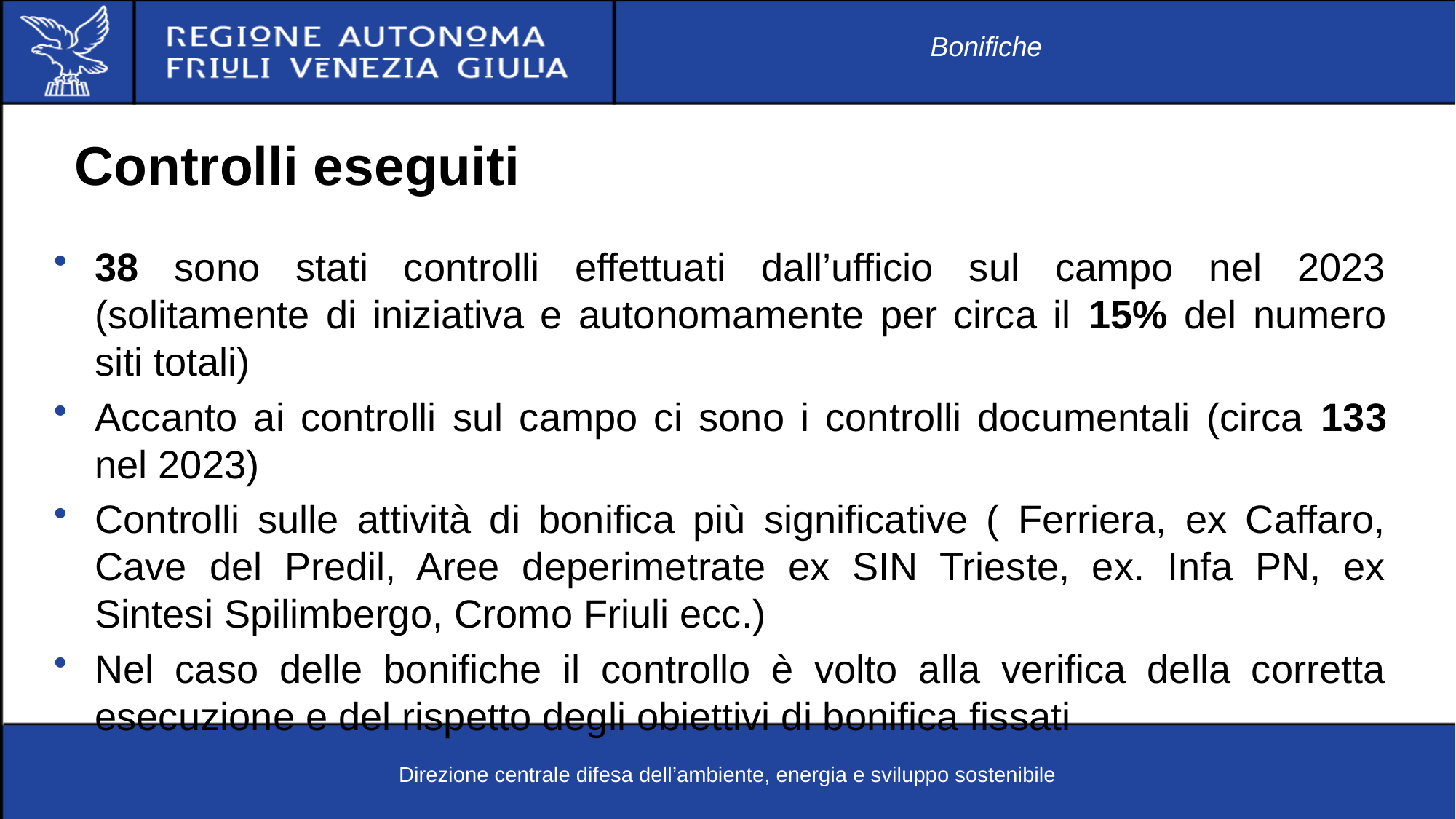

Bonifiche
# Controlli eseguiti
38 sono stati controlli effettuati dall’ufficio sul campo nel 2023 (solitamente di iniziativa e autonomamente per circa il 15% del numero siti totali)
Accanto ai controlli sul campo ci sono i controlli documentali (circa 133 nel 2023)
Controlli sulle attività di bonifica più significative ( Ferriera, ex Caffaro, Cave del Predil, Aree deperimetrate ex SIN Trieste, ex. Infa PN, ex Sintesi Spilimbergo, Cromo Friuli ecc.)
Nel caso delle bonifiche il controllo è volto alla verifica della corretta esecuzione e del rispetto degli obiettivi di bonifica fissati

Direzione centrale difesa dell’ambiente, energia e sviluppo sostenibile